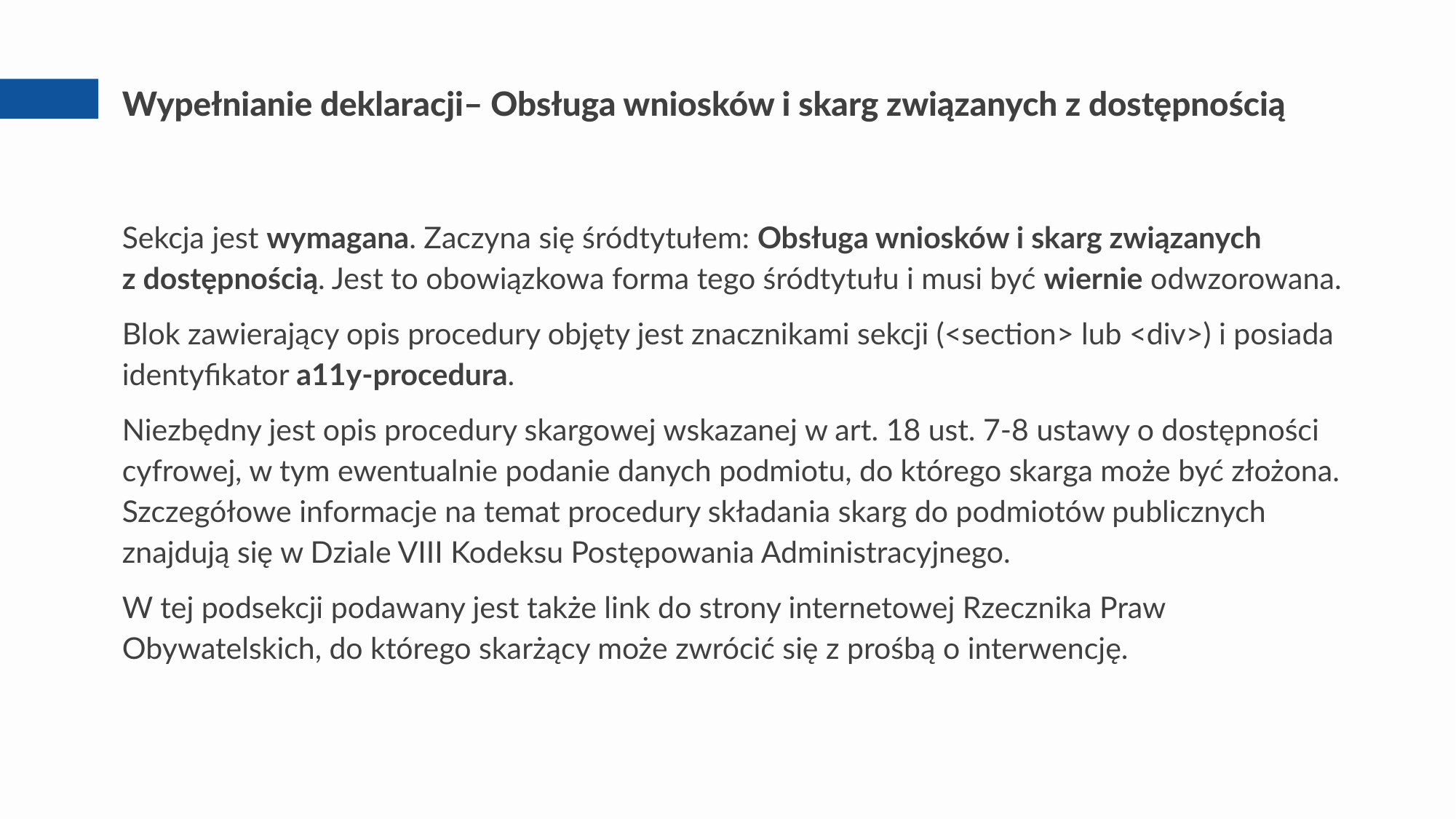

# Wypełnianie deklaracji– Obsługa wniosków i skarg związanych z dostępnością
Sekcja jest wymagana. Zaczyna się śródtytułem: Obsługa wniosków i skarg związanych
z dostępnością. Jest to obowiązkowa forma tego śródtytułu i musi być wiernie odwzorowana.
Blok zawierający opis procedury objęty jest znacznikami sekcji (<section> lub <div>) i posiada identyfikator a11y-procedura.
Niezbędny jest opis procedury skargowej wskazanej w art. 18 ust. 7-8 ustawy o dostępności cyfrowej, w tym ewentualnie podanie danych podmiotu, do którego skarga może być złożona. Szczegółowe informacje na temat procedury składania skarg do podmiotów publicznych znajdują się w Dziale VIII Kodeksu Postępowania Administracyjnego.
W tej podsekcji podawany jest także link do strony internetowej Rzecznika Praw Obywatelskich, do którego skarżący może zwrócić się z prośbą o interwencję.